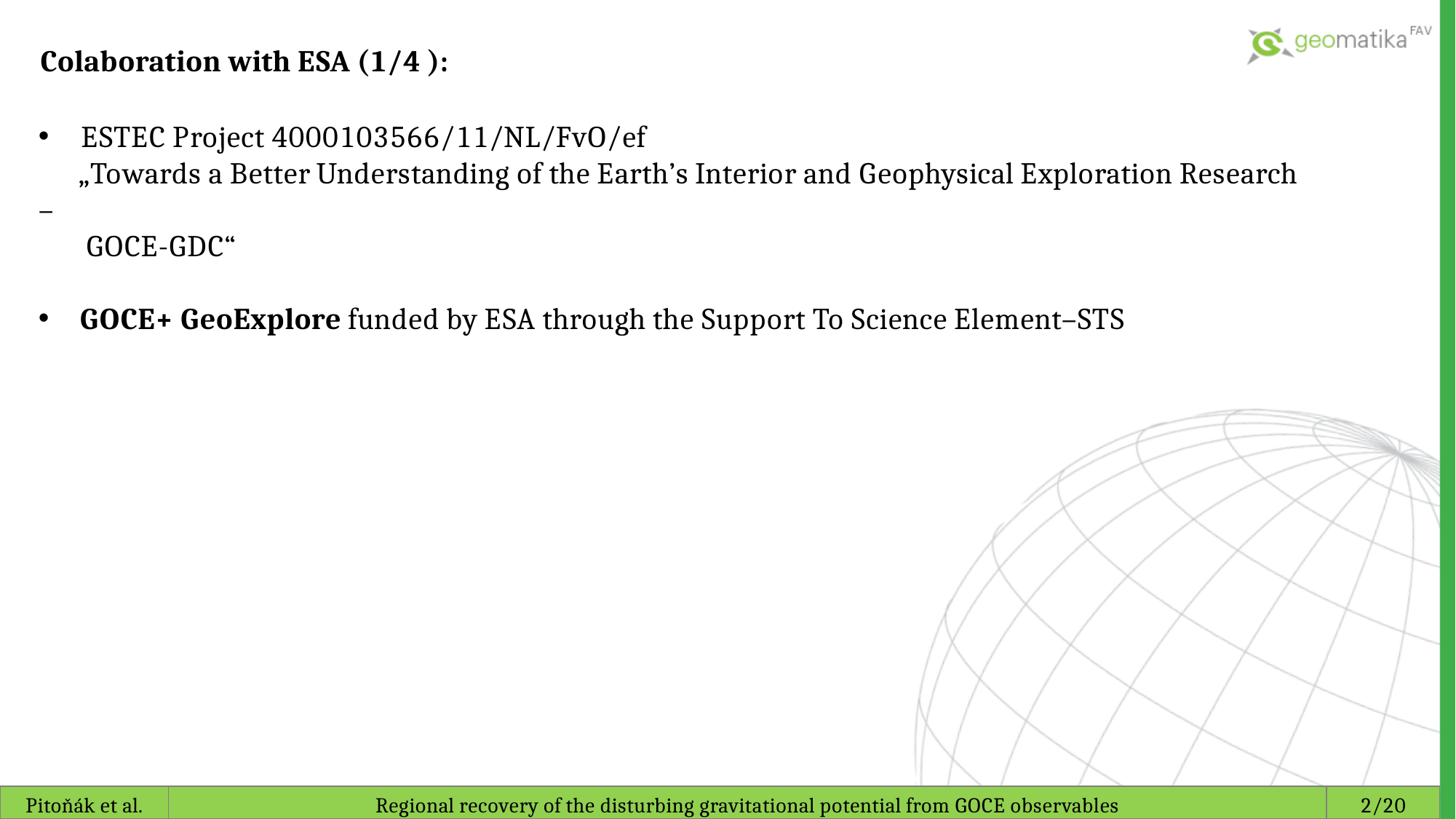

Colaboration with ESA (1/4 ):
 ESTEC Project 4000103566/11/NL/FvO/ef
      „Towards a Better Understanding of the Earth’s Interior and Geophysical Exploration Research –
       GOCE-GDC“

GOCE+ GeoExplore funded by ESA through the Support To Science Element–STS

Pitoňák et al.
Regional recovery of the disturbing gravitational potential from GOCE observables

2/20